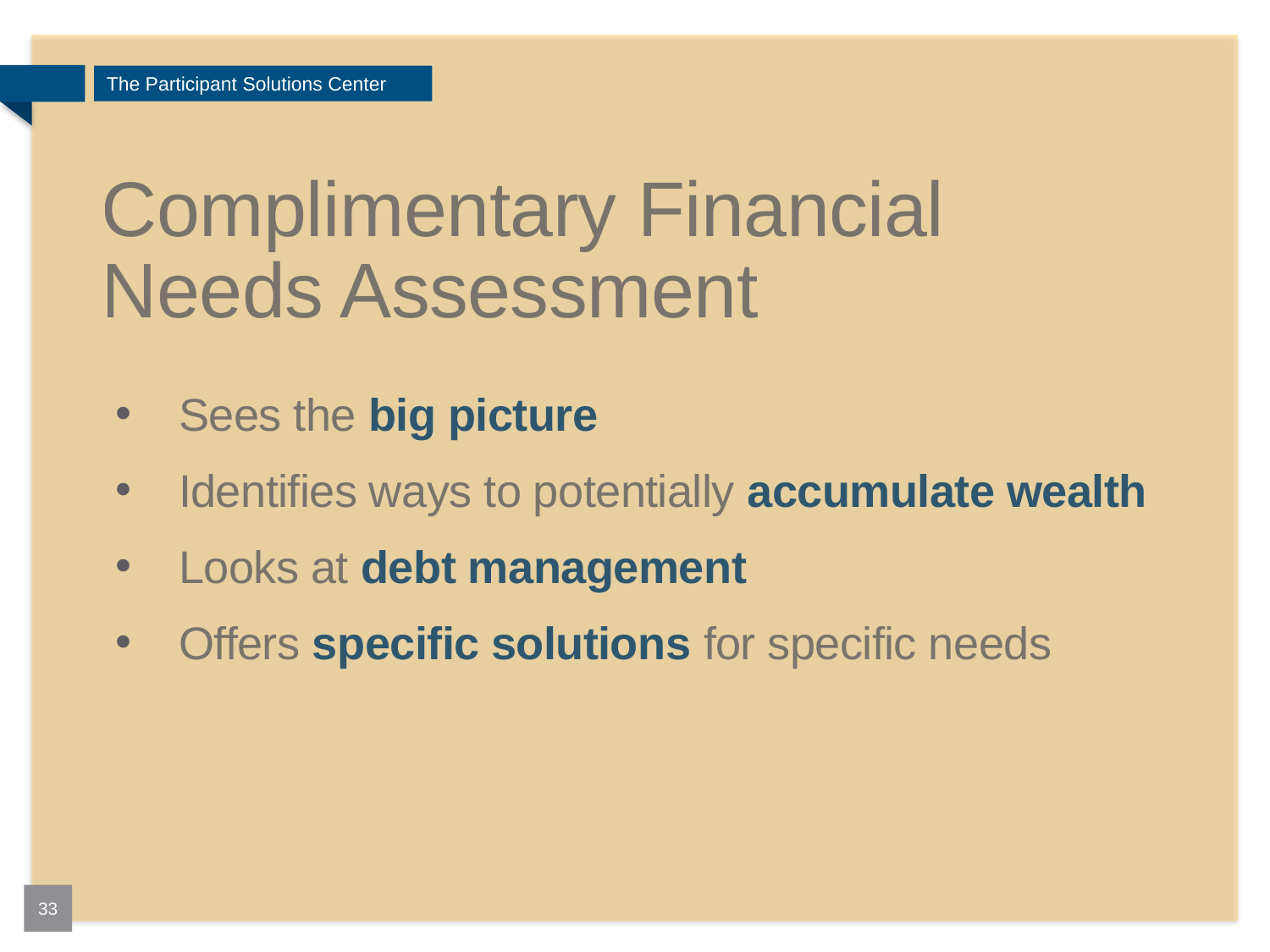

# Complimentary Financial Needs Assessment
Sees the big picture
Identifies ways to potentially accumulate wealth
Looks at debt management
Offers specific solutions for specific needs